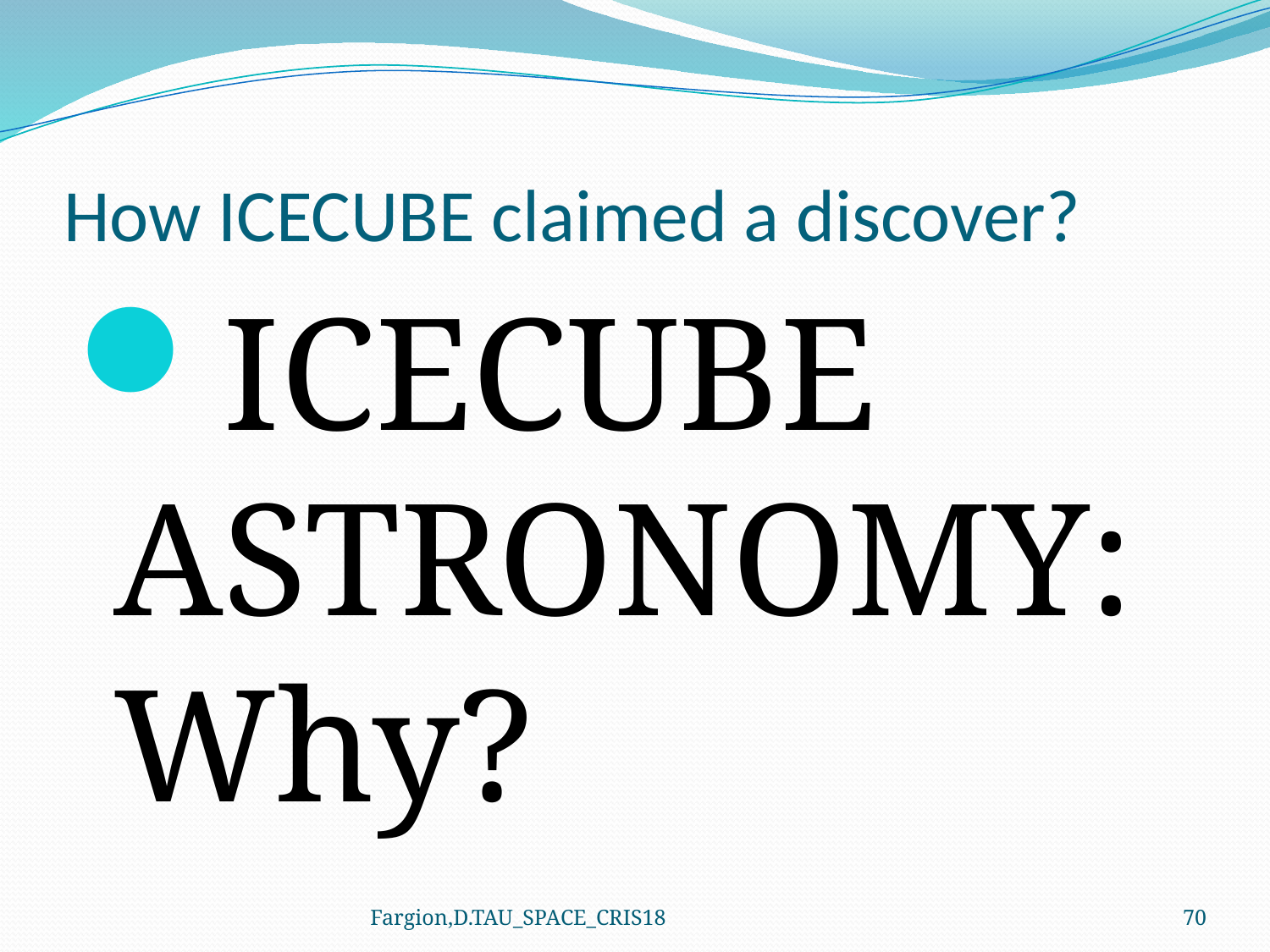

# How ICECUBE claimed a discover?
ICECUBE ASTRONOMY: Why?
Fargion,D.TAU_SPACE_CRIS18
70